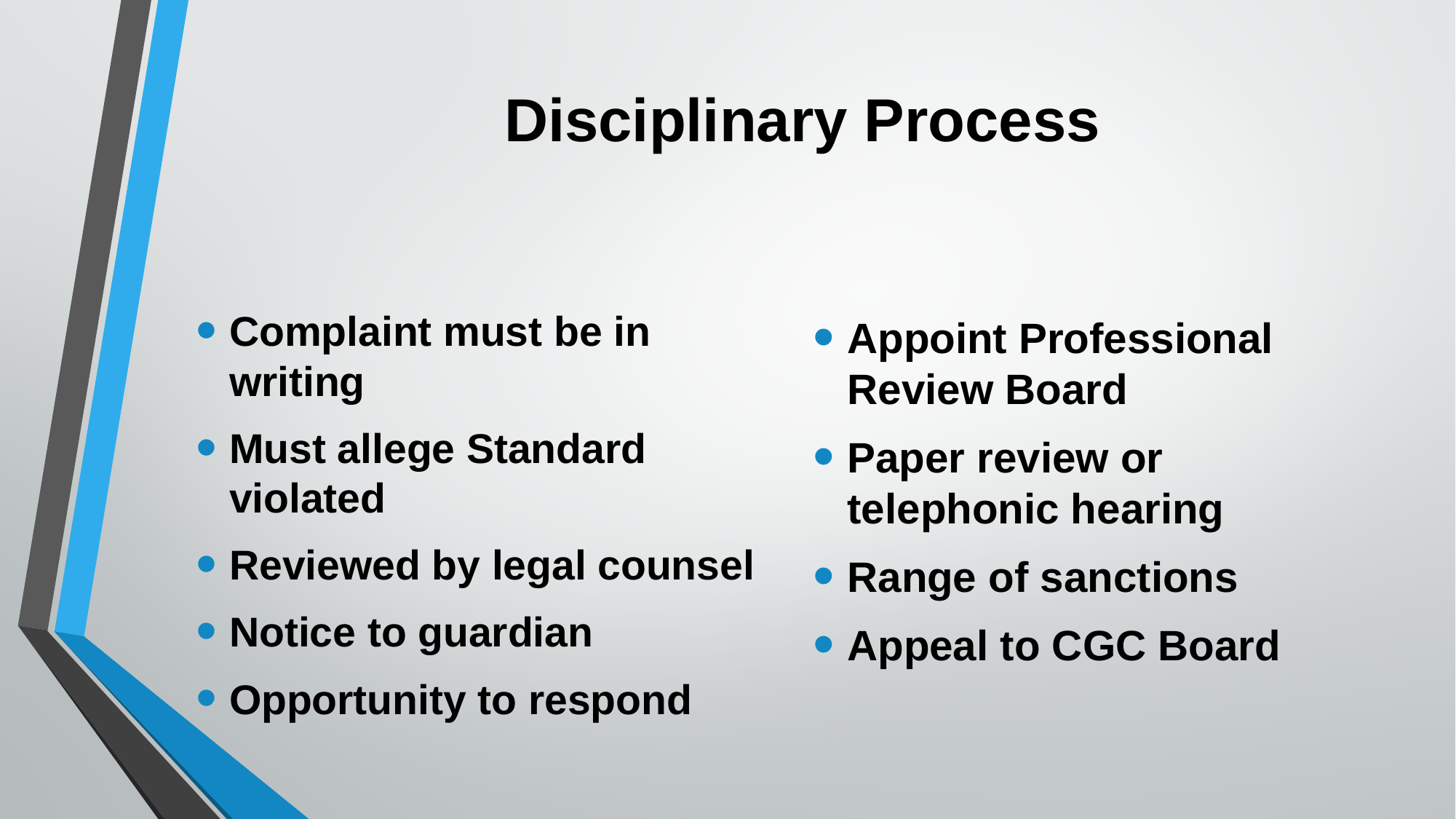

# Disciplinary Process
Complaint must be in writing
Must allege Standard violated
Reviewed by legal counsel
Notice to guardian
Opportunity to respond
Appoint Professional Review Board
Paper review or telephonic hearing
Range of sanctions
Appeal to CGC Board